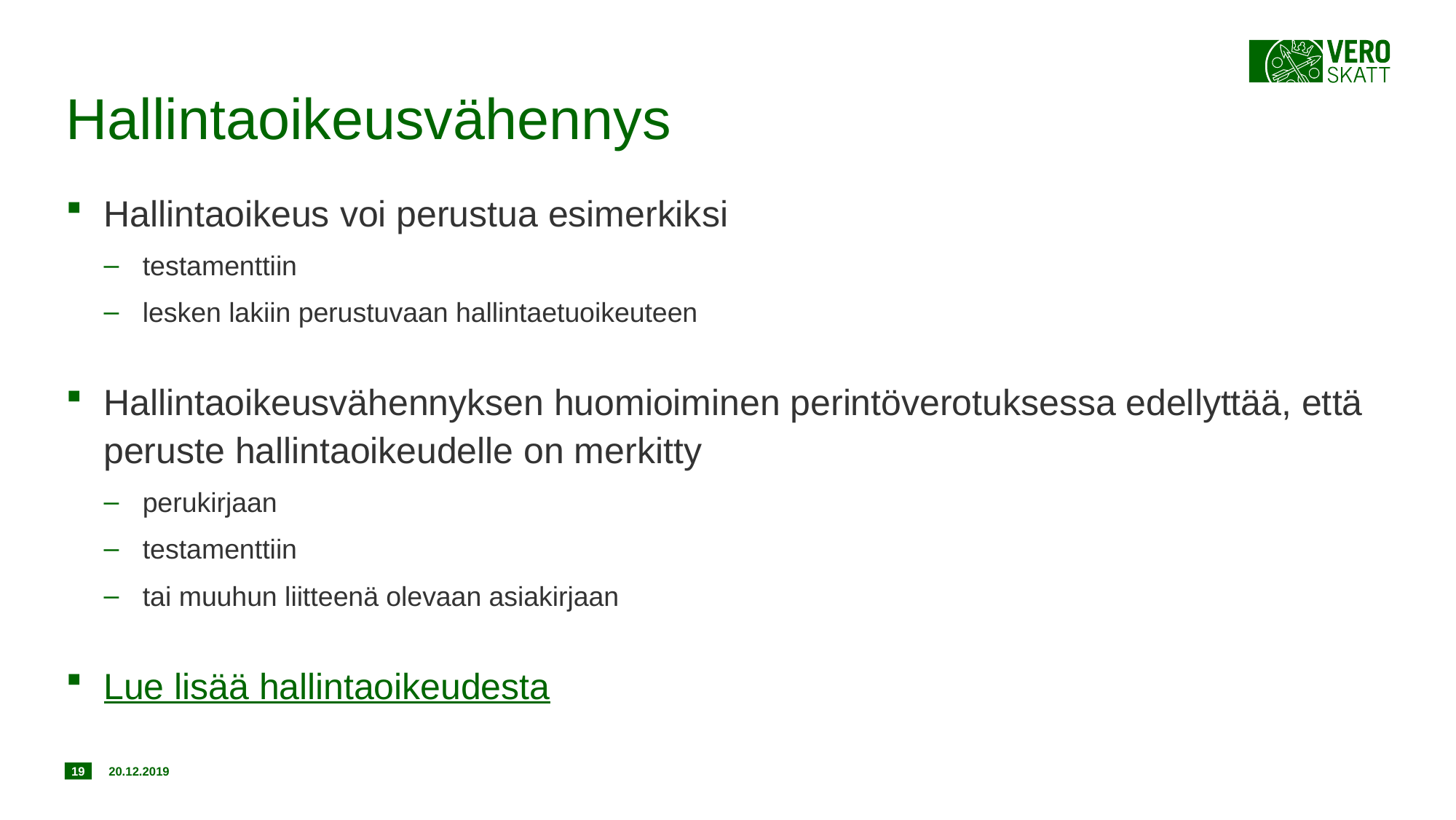

# Hallintaoikeusvähennys
Hallintaoikeus voi perustua esimerkiksi
testamenttiin
lesken lakiin perustuvaan hallintaetuoikeuteen
Hallintaoikeusvähennyksen huomioiminen perintöverotuksessa edellyttää, että peruste hallintaoikeudelle on merkitty
perukirjaan
testamenttiin
tai muuhun liitteenä olevaan asiakirjaan
Lue lisää hallintaoikeudesta
19
20.12.2019